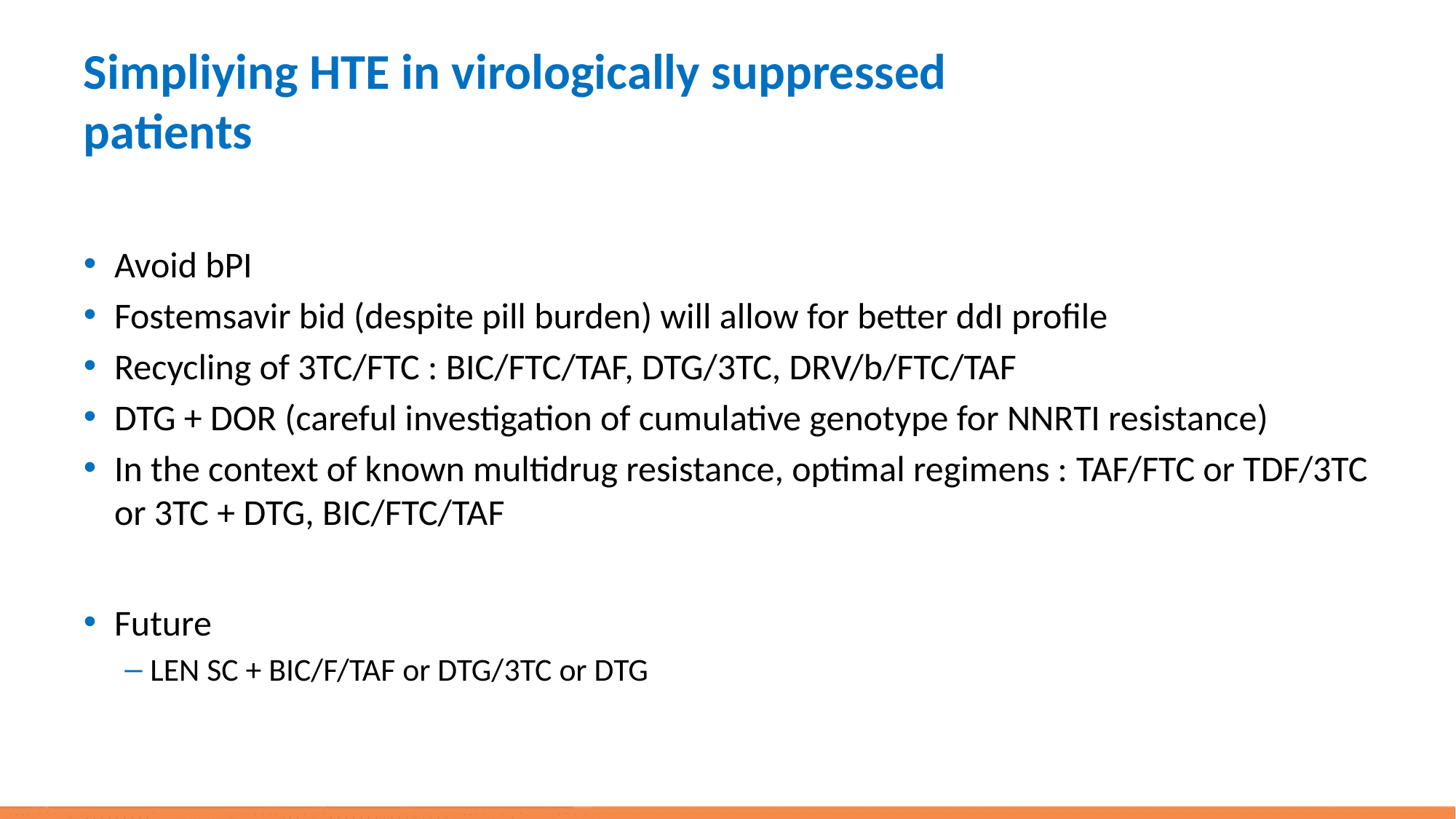

# Simpliying HTE in virologically suppressed patients
Avoid bPI
Fostemsavir bid (despite pill burden) will allow for better ddI profile
Recycling of 3TC/FTC : BIC/FTC/TAF, DTG/3TC, DRV/b/FTC/TAF
DTG + DOR (careful investigation of cumulative genotype for NNRTI resistance)
In the context of known multidrug resistance, optimal regimens : TAF/FTC or TDF/3TC or 3TC + DTG, BIC/FTC/TAF

Future
LEN SC + BIC/F/TAF or DTG/3TC or DTG